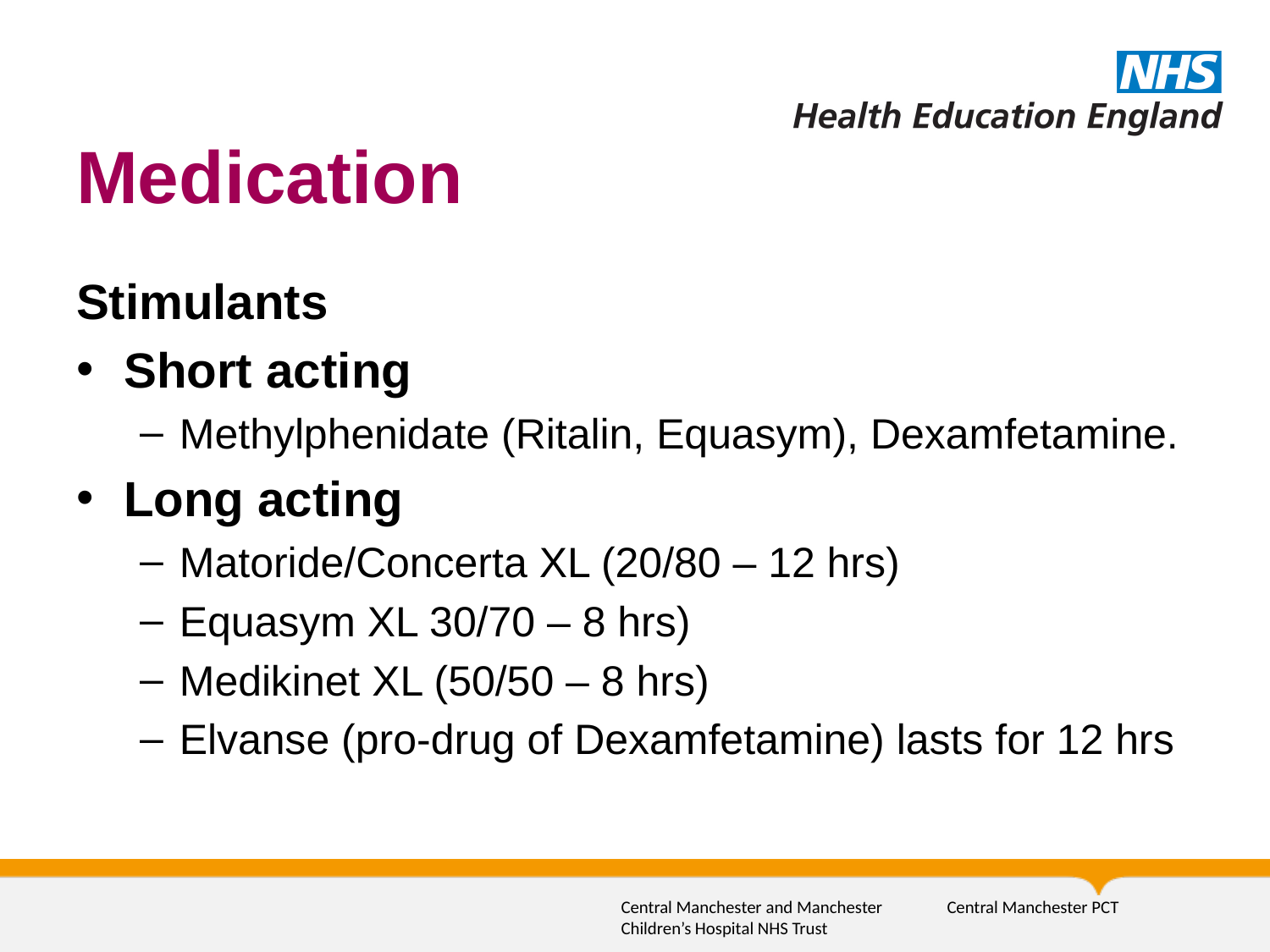

# Medication
Stimulants
Short acting
Methylphenidate (Ritalin, Equasym), Dexamfetamine.
Long acting
Matoride/Concerta XL (20/80 – 12 hrs)
Equasym XL 30/70 – 8 hrs)
Medikinet XL (50/50 – 8 hrs)
Elvanse (pro-drug of Dexamfetamine) lasts for 12 hrs
Central Manchester and Manchester Children’s Hospital NHS Trust
Central Manchester PCT